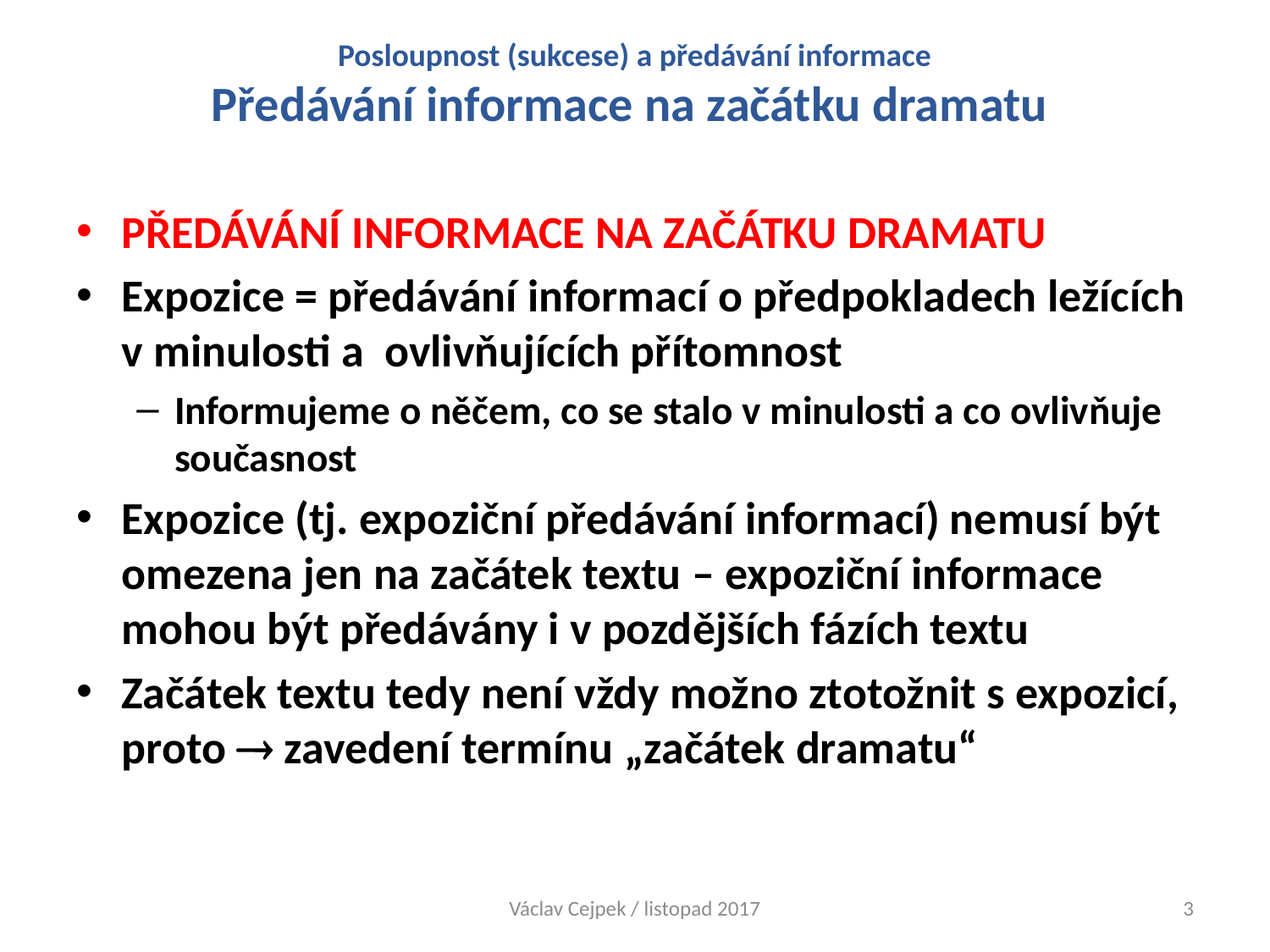

# Posloupnost (sukcese) a předávání informace Předávání informace na začátku dramatu
PŘEDÁVÁNÍ INFORMACE NA ZAČÁTKU DRAMATU
Expozice = předávání informací o předpokladech ležících v minulosti a  ovlivňujících přítomnost
Informujeme o něčem, co se stalo v minulosti a co ovlivňuje současnost
Expozice (tj. expoziční předávání informací) nemusí být omezena jen na začátek textu – expoziční informace mohou být předávány i v pozdějších fázích textu
Začátek textu tedy není vždy možno ztotožnit s expozicí, proto → zavedení termínu „začátek dramatu“

Václav Cejpek / listopad 2017
3